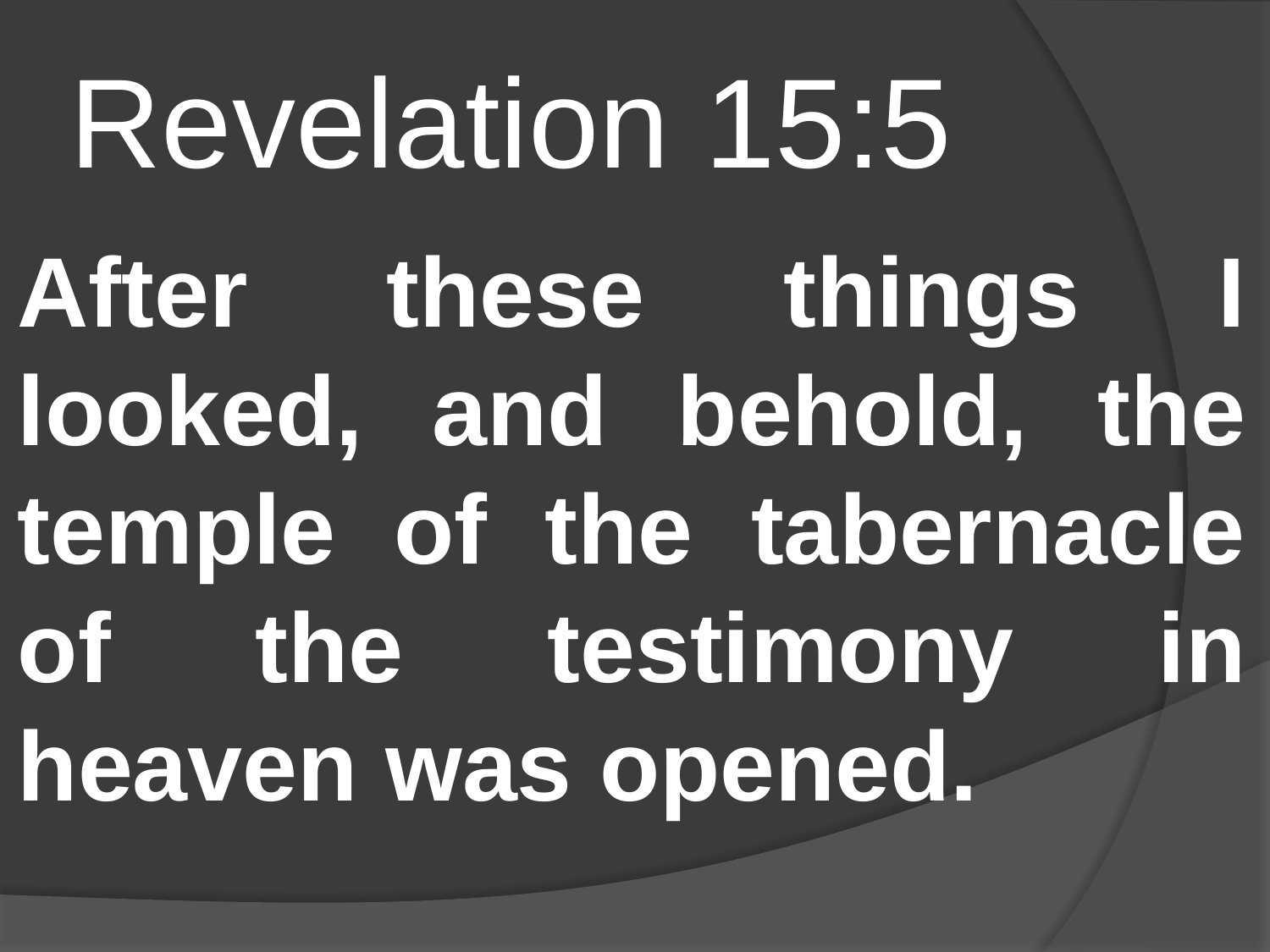

# Revelation 15:5
After these things I looked, and behold, the temple of the tabernacle of the testimony in heaven was opened.